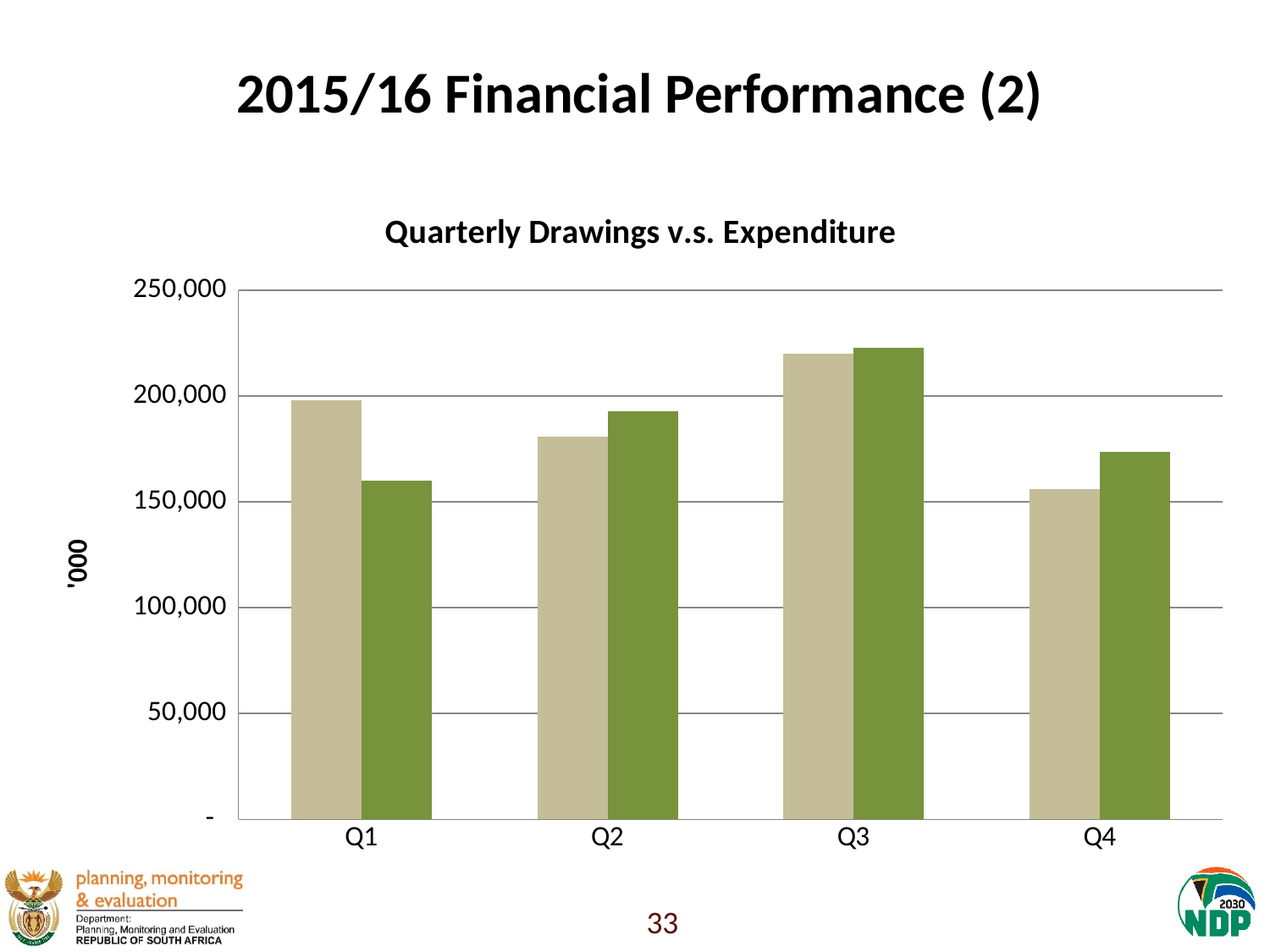

# 2015/16 Financial Performance (2)

### Chart: Quarterly Drawings v.s. Expenditure

| Category | Drawings | Expenditure |
|---|---|---|
| Q1 | 198027.0 | 159957.0 |
| Q2 | 180592.0 | 192667.0 |
| Q3 | 219759.0 | 222674.0 |
| Q4 | 155822.0 | 173478.0 |
33